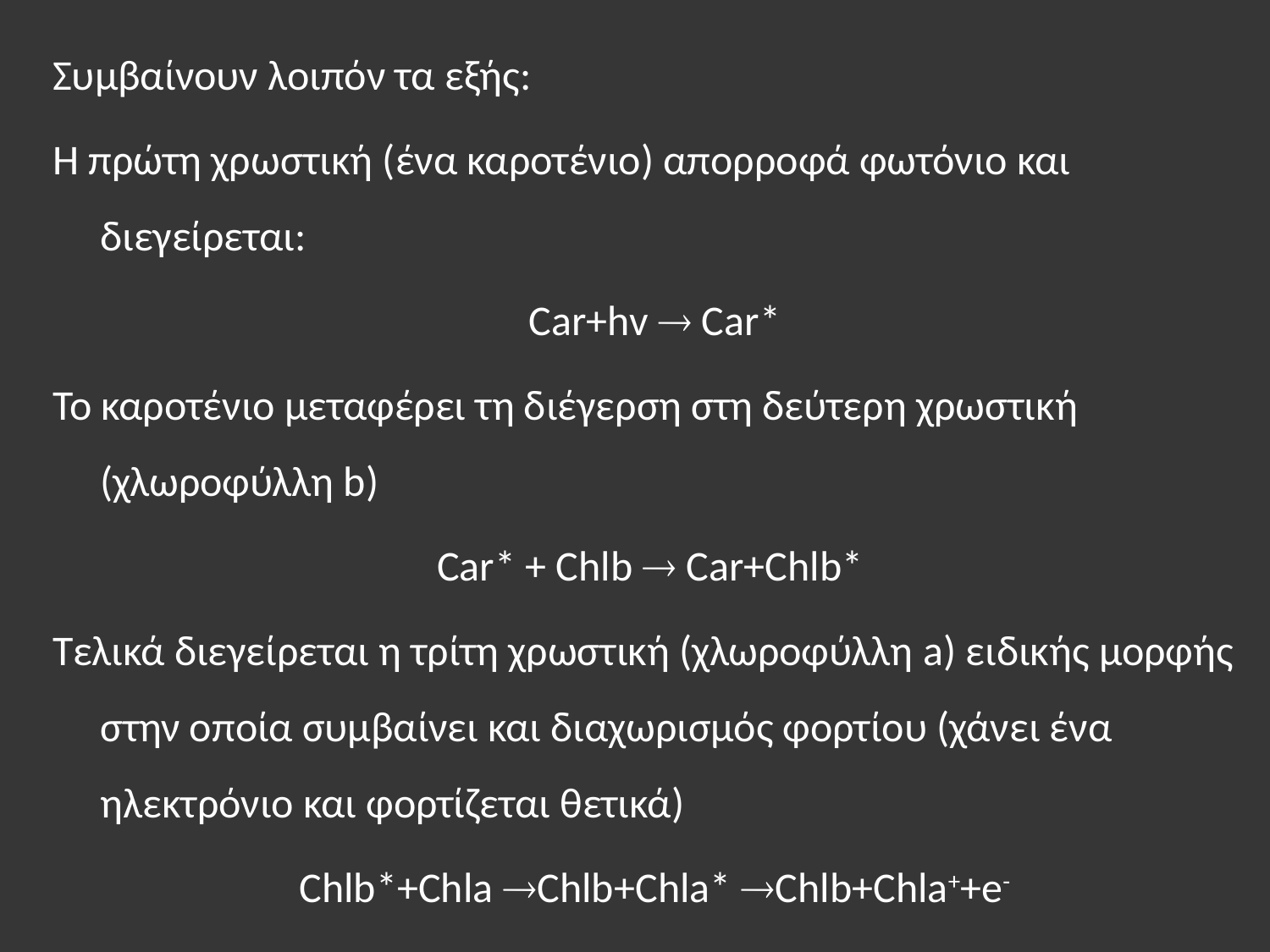

Συμβαίνουν λοιπόν τα εξής:
Η πρώτη χρωστική (ένα καροτένιο) απορροφά φωτόνιο και διεγείρεται:
Car+hv → Car*
Το καροτένιο μεταφέρει τη διέγερση στη δεύτερη χρωστική (χλωροφύλλη b)
Car* + Chlb → Car+Chlb*
Τελικά διεγείρεται η τρίτη χρωστική (χλωροφύλλη a) ειδικής μορφής στην οποία συμβαίνει και διαχωρισμός φορτίου (χάνει ένα ηλεκτρόνιο και φορτίζεται θετικά)
Chlb*+Chla →Chlb+Chla* →Chlb+Chla++e-